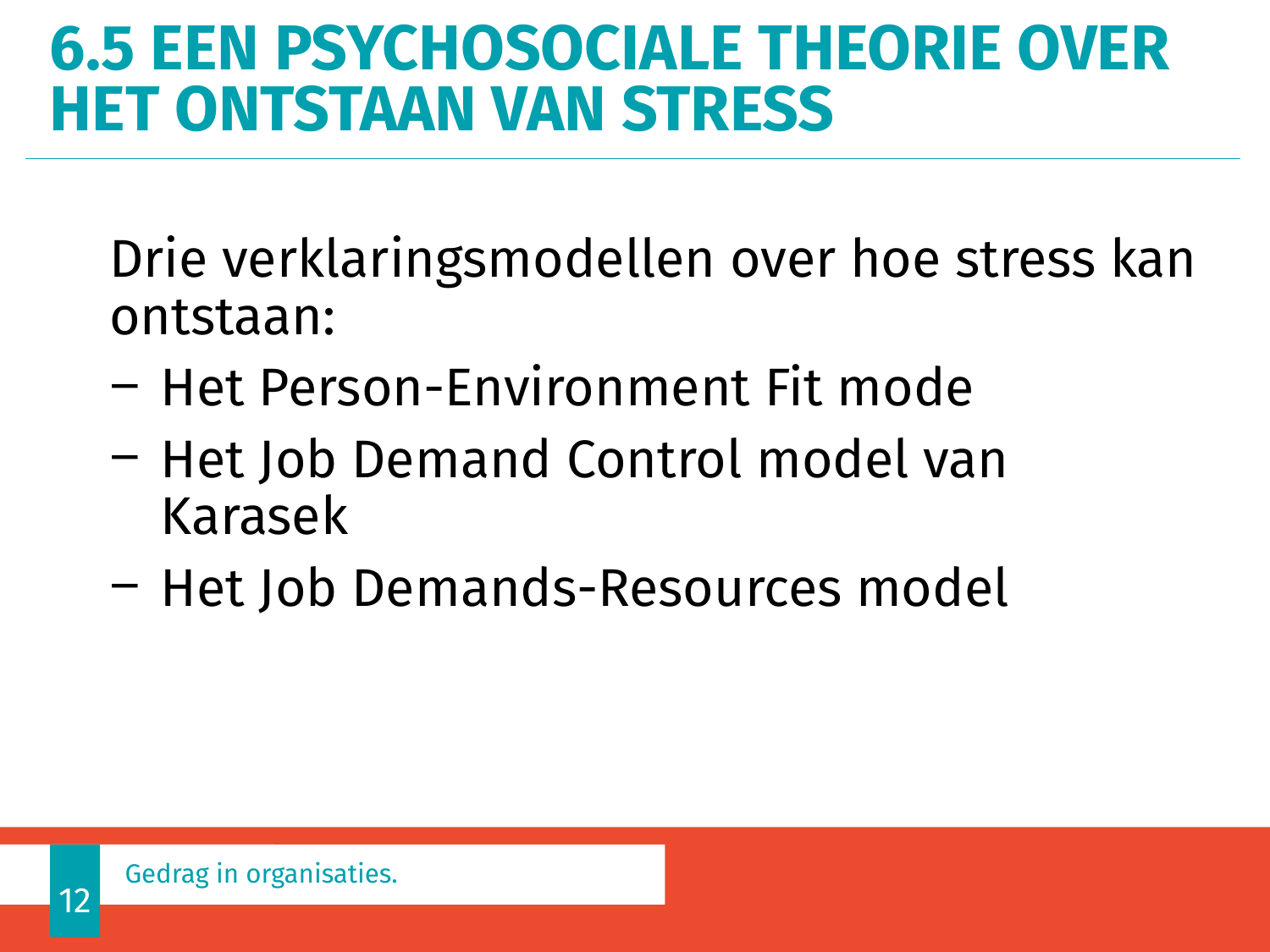

# 6.5 EEN PSYCHOSOCIALE THEORIE OVER HET ONTSTAAN VAN STRESS
Drie verklaringsmodellen over hoe stress kan ontstaan:
Het Person-Environment Fit mode
Het Job Demand Control model van Karasek
Het Job Demands-Resources model
12
Gedrag in organisaties.